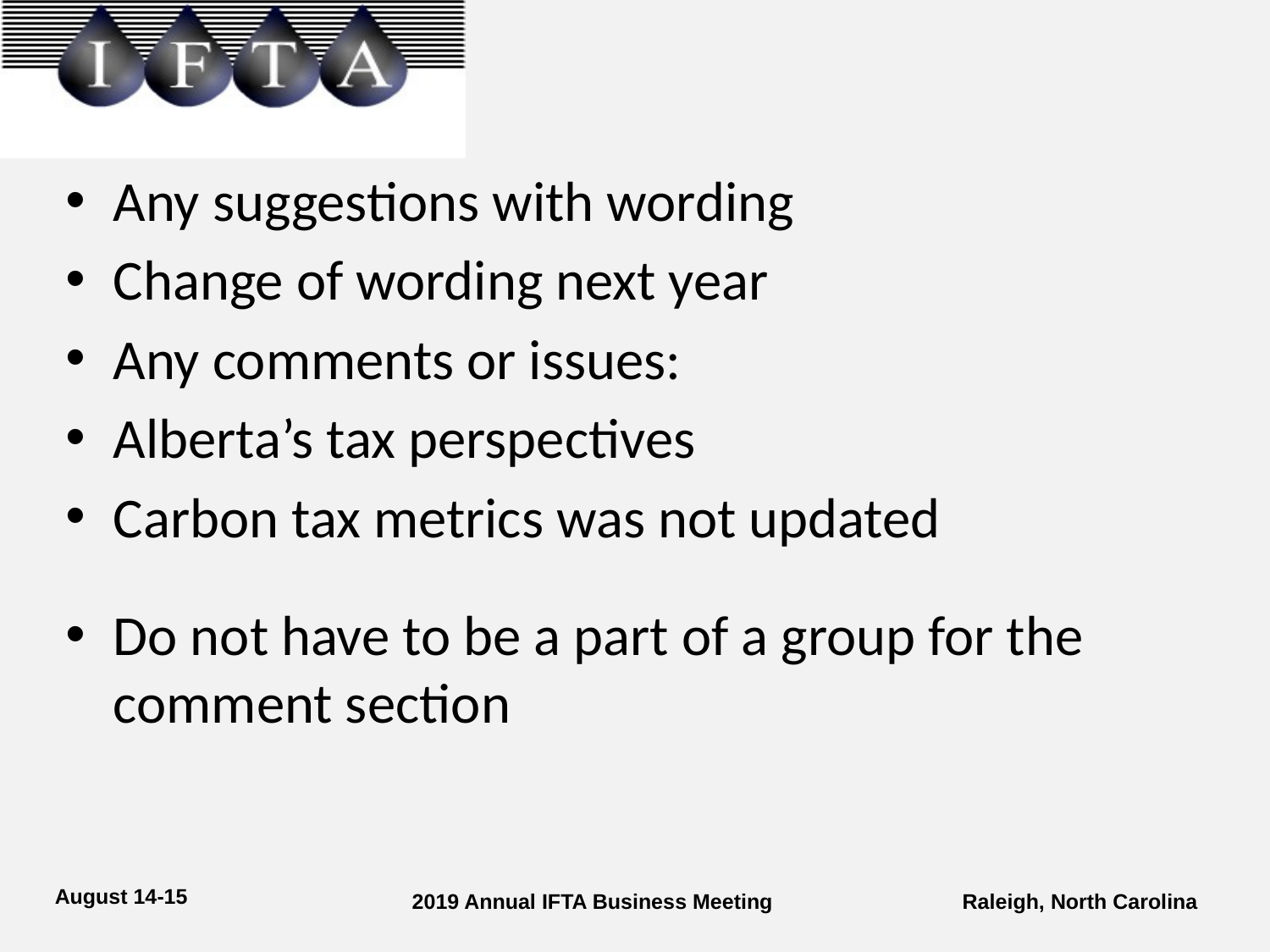

Any suggestions with wording
Change of wording next year
Any comments or issues:
Alberta’s tax perspectives
Carbon tax metrics was not updated

Do not have to be a part of a group for the comment section